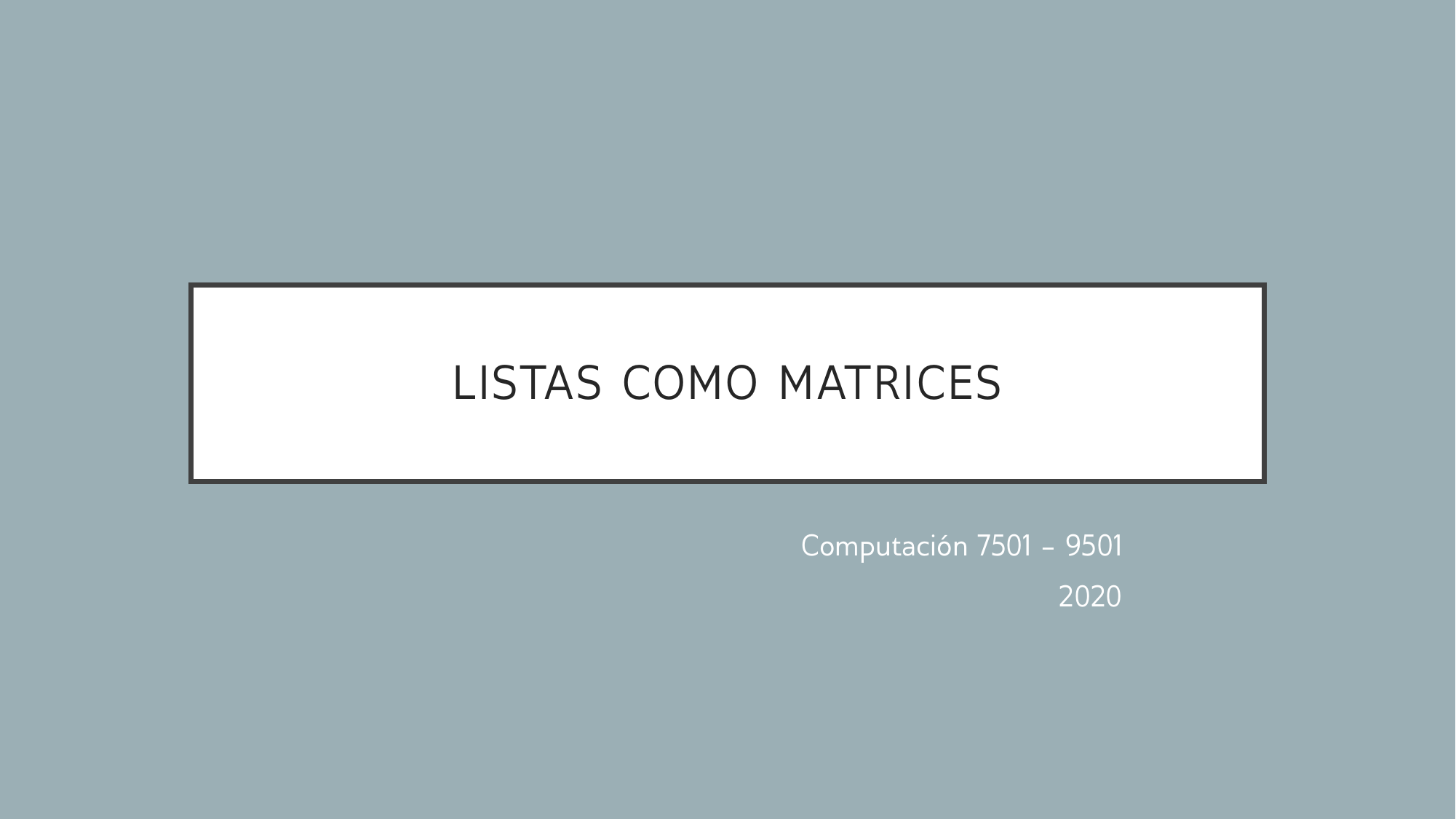

# Listas como matrices
Computación 7501 – 9501
2020